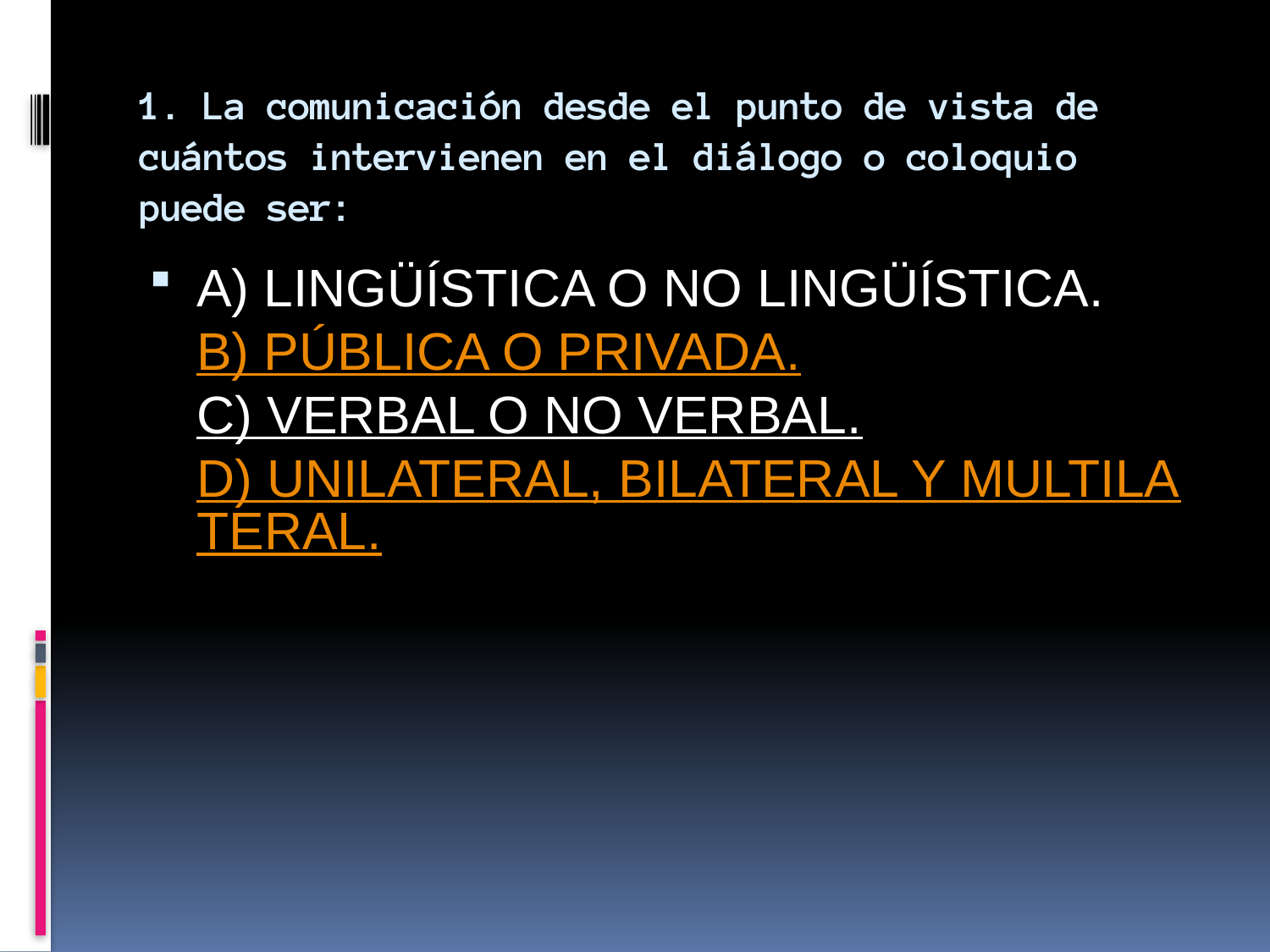

# 1. La comunicación desde el punto de vista de cuántos intervienen en el diálogo o coloquio puede ser:
A) LINGÜÍSTICA O NO LINGÜÍSTICA.
B) PÚBLICA O PRIVADA.
C) VERBAL O NO VERBAL.
D) UNILATERAL, BILATERAL Y MULTILATERAL.